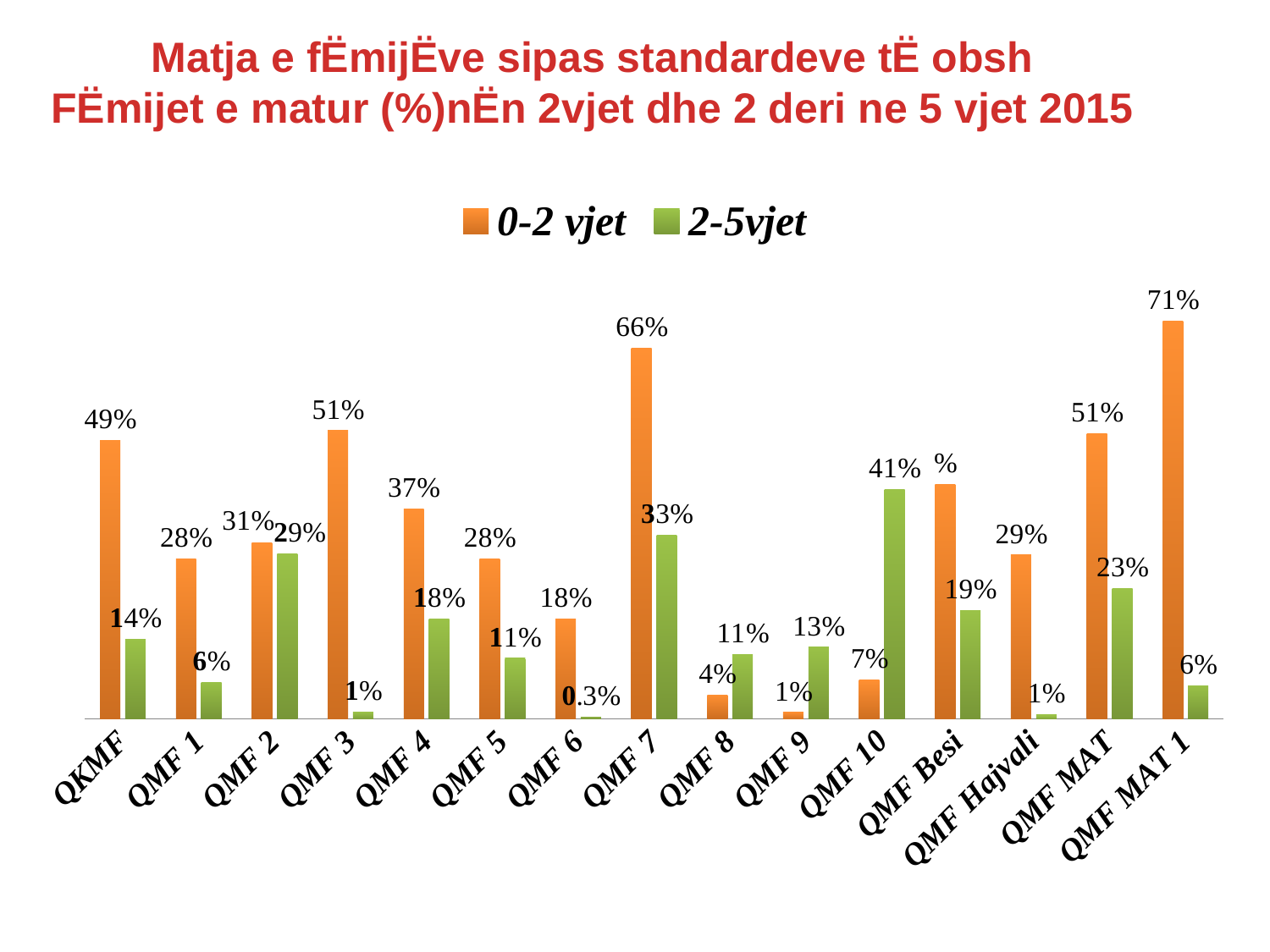

# Matja e fËmijËve sipas standardeve tË obsh FËmijet e matur (%)nËn 2vjet dhe 2 deri ne 5 vjet 2015

### Chart

| Category | 0-2 vjet | 2-5vjet |
|---|---|---|
| QKMF | 49.3936170212766 | 14.079787234042554 |
| QMF 1 | 28.38114754098361 | 6.480532786885246 |
| QMF 2 | 31.13528212100612 | 29.231815091774305 |
| QMF 3 | 51.13008538422903 | 1.255650426921145 |
| QMF 4 | 37.272101823185416 | 17.698658410732715 |
| QMF 5 | 28.409506398537477 | 10.712979890310786 |
| QMF 6 | 17.751273737841593 | 0.33580361278369614 |
| QMF 7 | 65.73378839590444 | 32.55972696245733 |
| QMF 8 | 4.191616766467066 | 11.377245508982035 |
| QMF 9 | 1.1160714285714286 | 12.723214285714285 |
| QMF 10 | 6.86131386861314 | 40.729927007299274 |
| QMF Besi | 41.55844155844156 | 19.264069264069263 |
| QMF Hajvali | 29.054441260744984 | 0.7411630558722919 |
| QMF MAT | 50.58626465661642 | 23.115577889447238 |
| QMF MAT 1 | 70.58823529411765 | 5.88235294117647 |